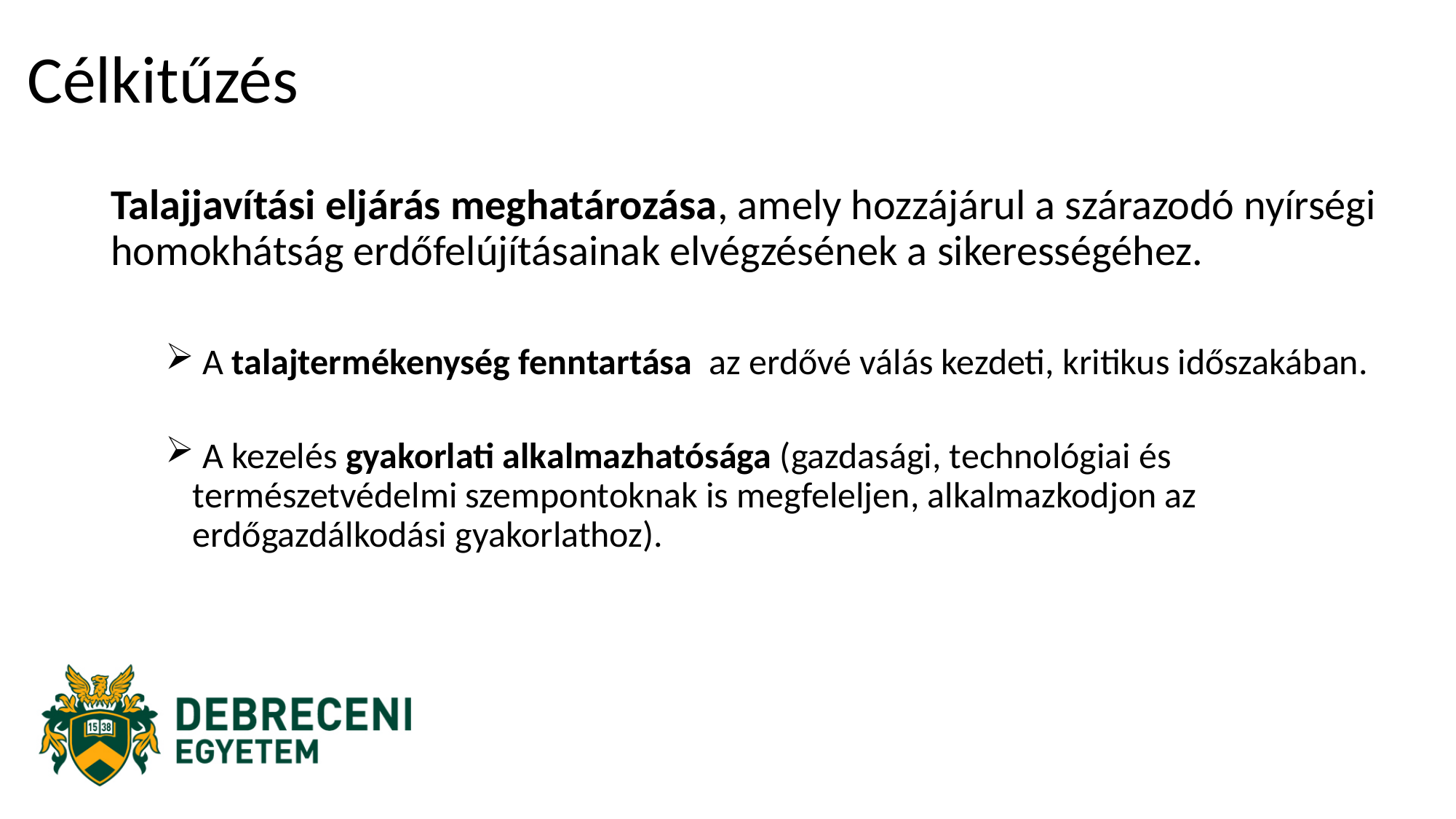

# Célkitűzés
Talajjavítási eljárás meghatározása, amely hozzájárul a szárazodó nyírségi homokhátság erdőfelújításainak elvégzésének a sikerességéhez.

 A talajtermékenység fenntartása  az erdővé válás kezdeti, kritikus időszakában.

 A kezelés gyakorlati alkalmazhatósága (gazdasági, technológiai és természetvédelmi szempontoknak is megfeleljen, alkalmazkodjon az erdőgazdálkodási gyakorlathoz).